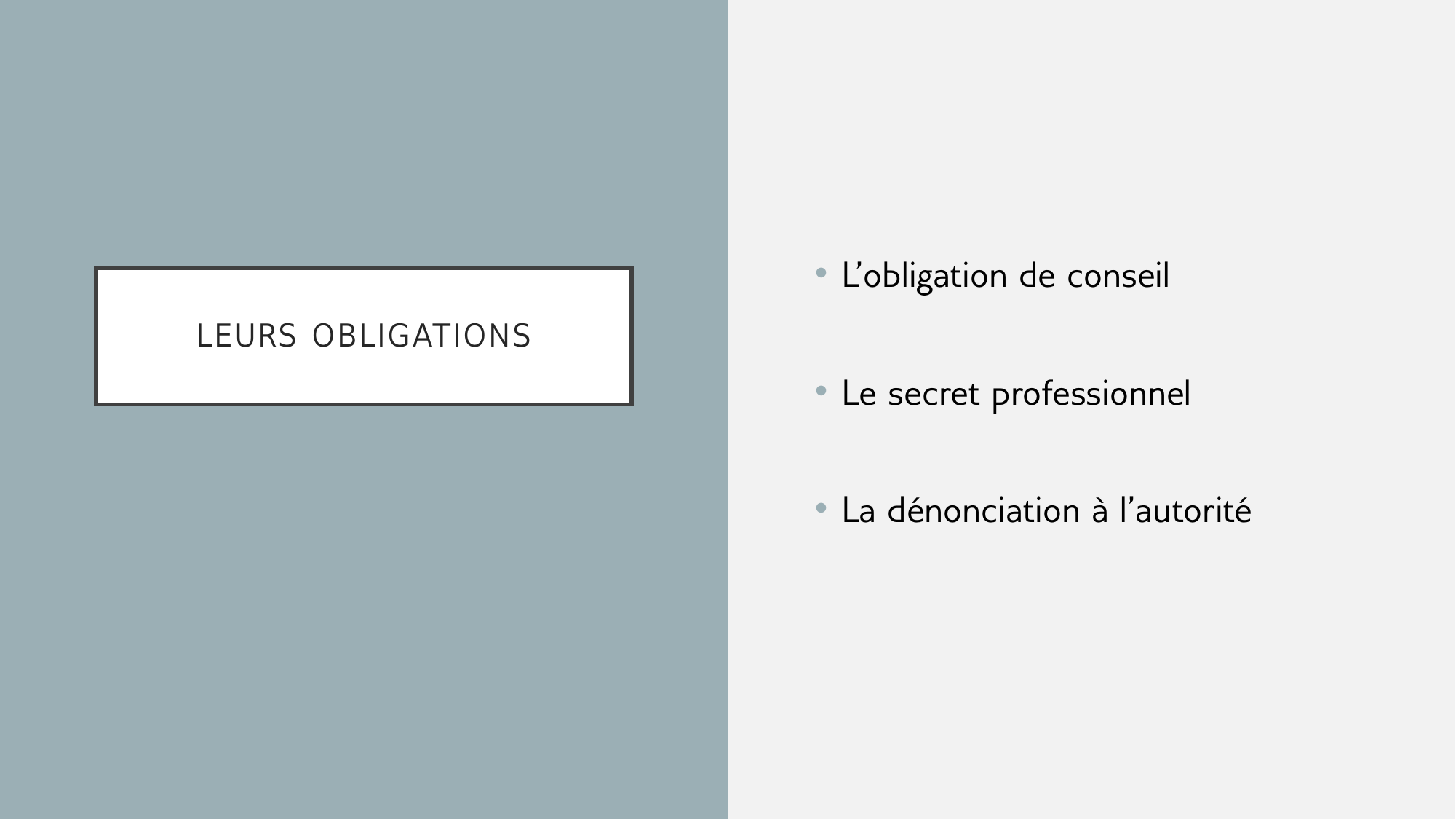

L’obligation de conseil

Le secret professionnel

La dénonciation à l’autorité
# Leurs OBLIGATIONS